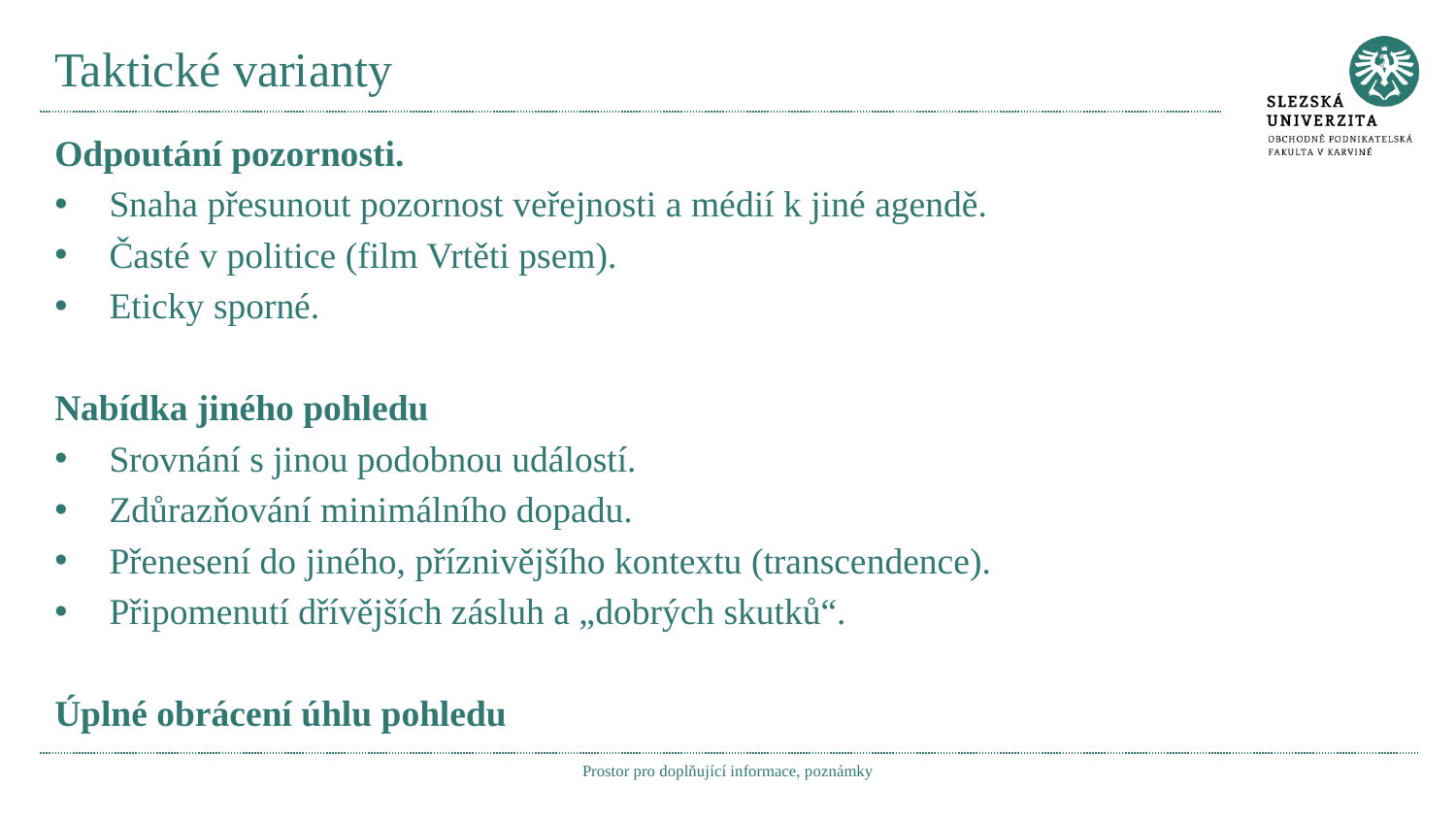

# Taktické varianty
Odpoutání pozornosti.
Snaha přesunout pozornost veřejnosti a médií k jiné agendě.
Časté v politice (film Vrtěti psem).
Eticky sporné.

Nabídka jiného pohledu
Srovnání s jinou podobnou událostí.
Zdůrazňování minimálního dopadu.
Přenesení do jiného, příznivějšího kontextu (transcendence).
Připomenutí dřívějších zásluh a „dobrých skutků“.

Úplné obrácení úhlu pohledu
Prostor pro doplňující informace, poznámky